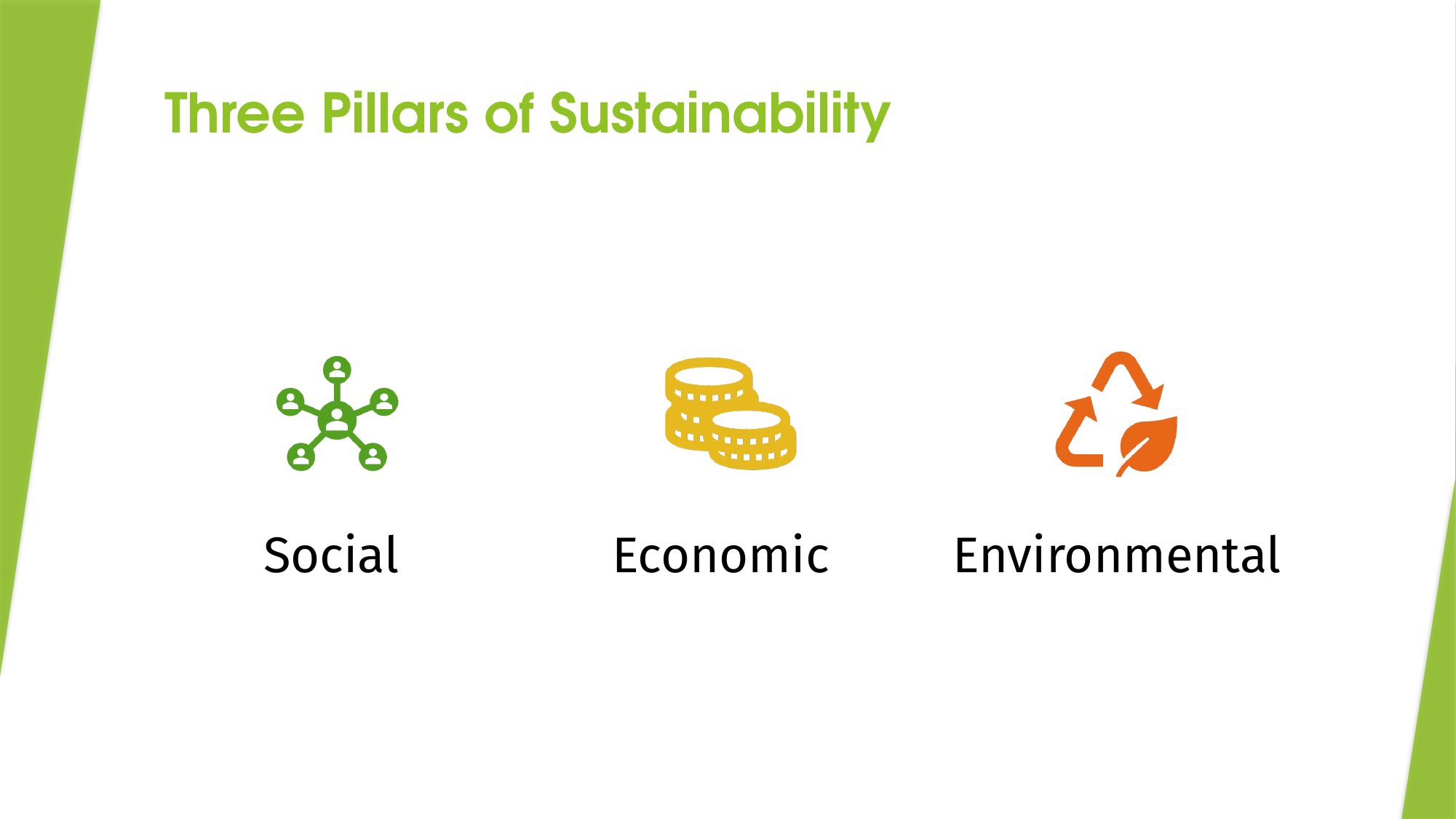

# Three Pillars of Sustainability
Social
Economic
Environmental